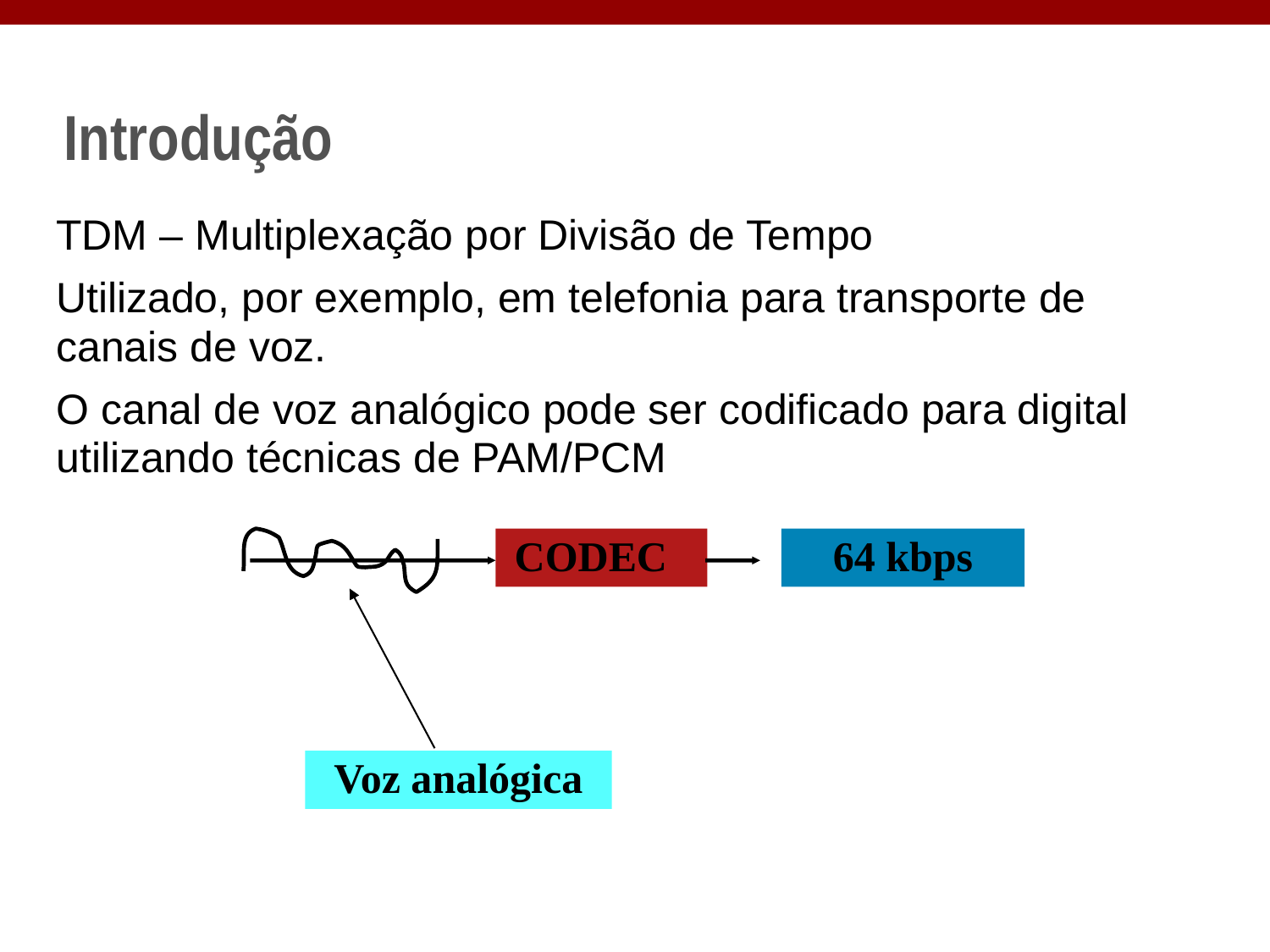

# Introdução
TDM – Multiplexação por Divisão de Tempo
Utilizado, por exemplo, em telefonia para transporte de canais de voz.
O canal de voz analógico pode ser codificado para digital utilizando técnicas de PAM/PCM

CODEC
64 kbps

Voz analógica